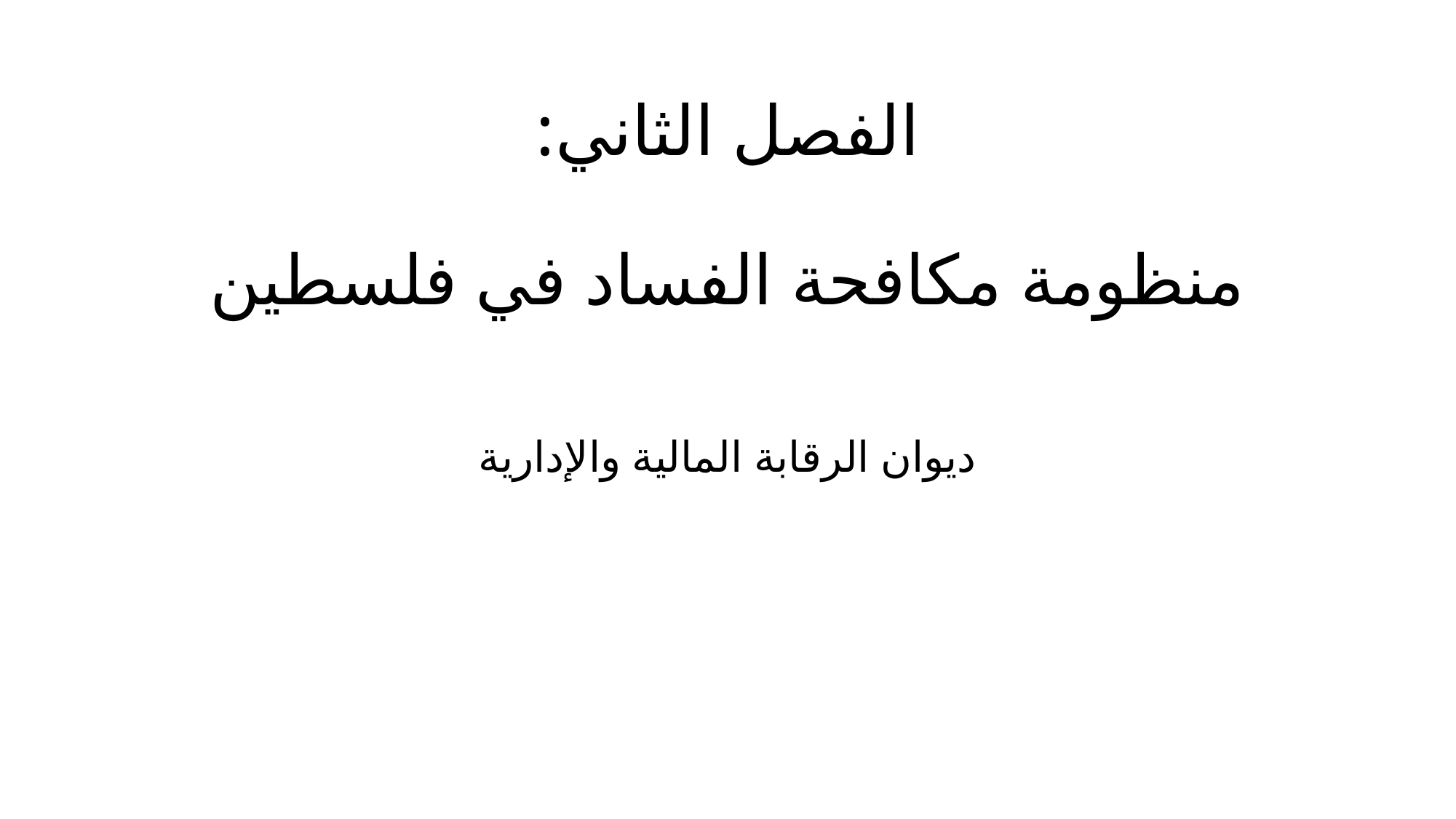

# الفصل الثاني: منظومة مكافحة الفساد في فلسطين
ديوان الرقابة المالية والإدارية